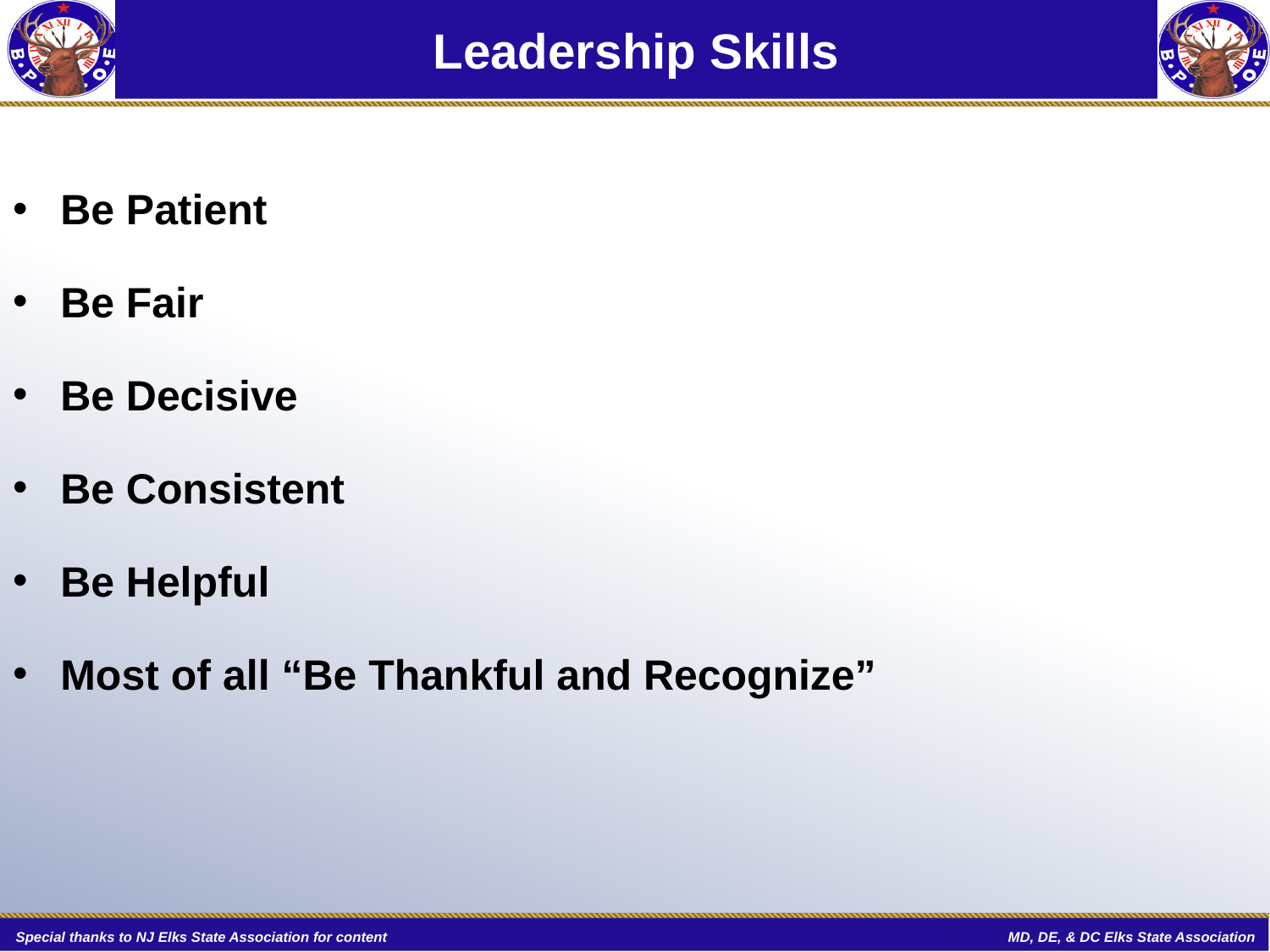

# Leadership Skills

Be Patient
Be Fair
Be Decisive
Be Consistent
Be Helpful
Most of all “Be Thankful and Recognize”